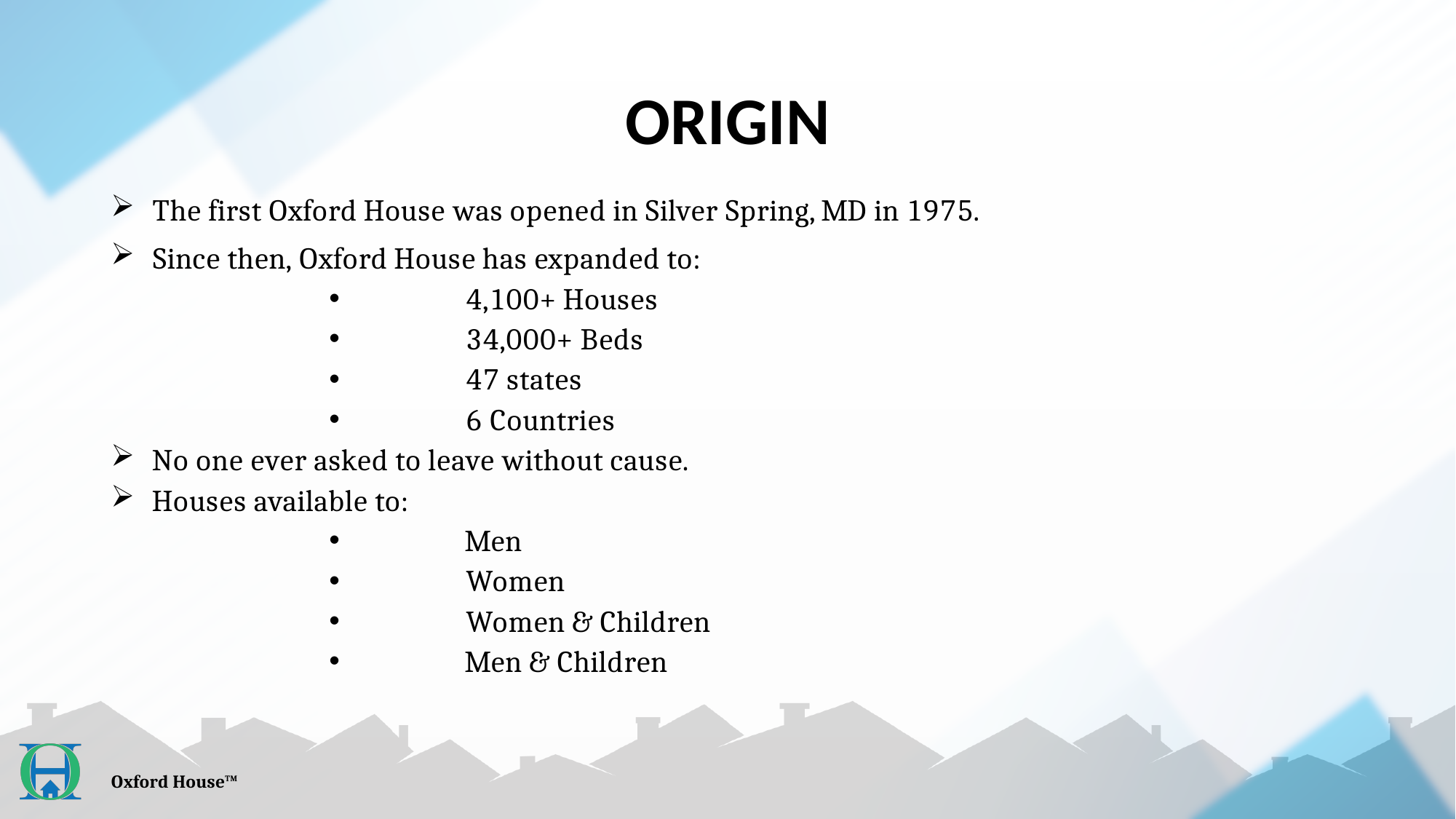

# ORIGIN
The first Oxford House was opened in Silver Spring, MD in 1975.
Since then, Oxford House has expanded to:
	4,100+ Houses
	34,000+ Beds
	47 states
	6 Countries
No one ever asked to leave without cause.
Houses available to:
	Men
	Women
	Women & Children
	Men & Children

Oxford House™